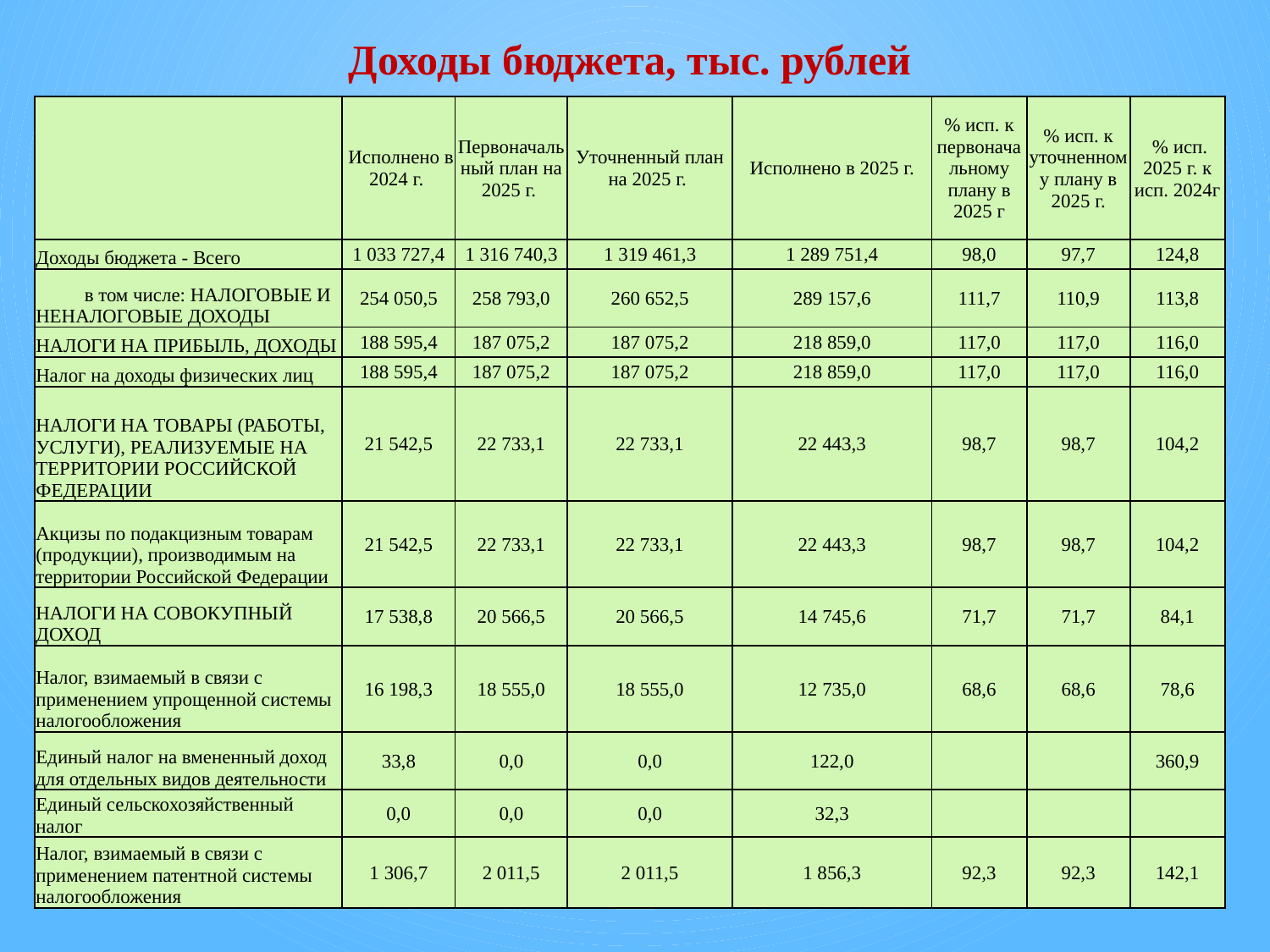

Доходы бюджета, тыс. рублей
|  | Исполнено в 2024 г. | Первоначальный план на 2025 г. | Уточненный план на 2025 г. | Исполнено в 2025 г. | % исп. к первоначальному плану в 2025 г | % исп. к уточненному плану в 2025 г. | % исп. 2025 г. к исп. 2024г |
| --- | --- | --- | --- | --- | --- | --- | --- |
| Доходы бюджета - Всего | 1 033 727,4 | 1 316 740,3 | 1 319 461,3 | 1 289 751,4 | 98,0 | 97,7 | 124,8 |
| в том числе: НАЛОГОВЫЕ И НЕНАЛОГОВЫЕ ДОХОДЫ | 254 050,5 | 258 793,0 | 260 652,5 | 289 157,6 | 111,7 | 110,9 | 113,8 |
| НАЛОГИ НА ПРИБЫЛЬ, ДОХОДЫ | 188 595,4 | 187 075,2 | 187 075,2 | 218 859,0 | 117,0 | 117,0 | 116,0 |
| Налог на доходы физических лиц | 188 595,4 | 187 075,2 | 187 075,2 | 218 859,0 | 117,0 | 117,0 | 116,0 |
| НАЛОГИ НА ТОВАРЫ (РАБОТЫ, УСЛУГИ), РЕАЛИЗУЕМЫЕ НА ТЕРРИТОРИИ РОССИЙСКОЙ ФЕДЕРАЦИИ | 21 542,5 | 22 733,1 | 22 733,1 | 22 443,3 | 98,7 | 98,7 | 104,2 |
| Акцизы по подакцизным товарам (продукции), производимым на территории Российской Федерации | 21 542,5 | 22 733,1 | 22 733,1 | 22 443,3 | 98,7 | 98,7 | 104,2 |
| НАЛОГИ НА СОВОКУПНЫЙ ДОХОД | 17 538,8 | 20 566,5 | 20 566,5 | 14 745,6 | 71,7 | 71,7 | 84,1 |
| Налог, взимаемый в связи с применением упрощенной системы налогообложения | 16 198,3 | 18 555,0 | 18 555,0 | 12 735,0 | 68,6 | 68,6 | 78,6 |
| Единый налог на вмененный доход для отдельных видов деятельности | 33,8 | 0,0 | 0,0 | 122,0 |  |  | 360,9 |
| Единый сельскохозяйственный налог | 0,0 | 0,0 | 0,0 | 32,3 |  |  |  |
| Налог, взимаемый в связи с применением патентной системы налогообложения | 1 306,7 | 2 011,5 | 2 011,5 | 1 856,3 | 92,3 | 92,3 | 142,1 |